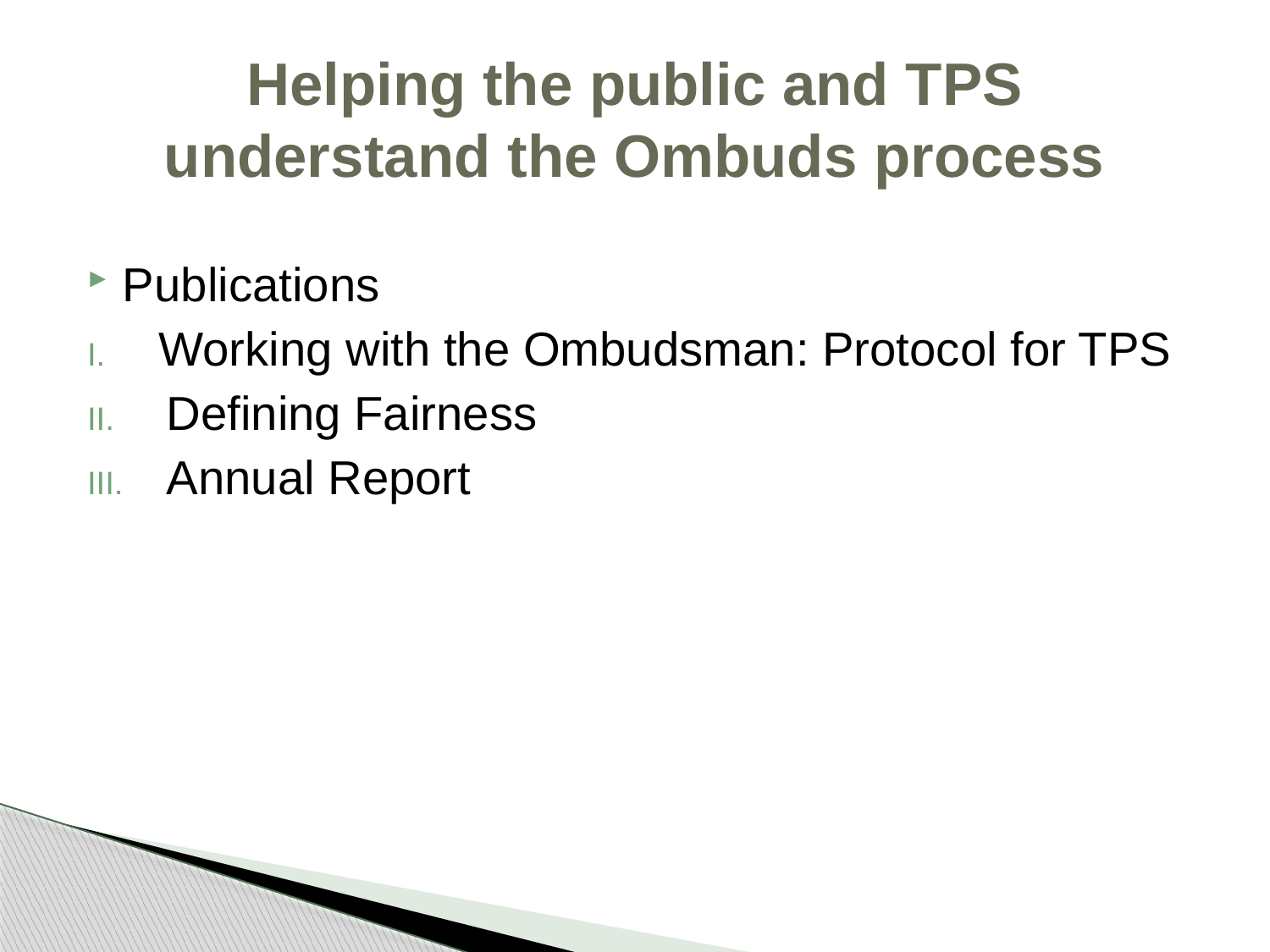

# Helping the public and TPS understand the Ombuds process
Publications
Working with the Ombudsman: Protocol for TPS
Defining Fairness
Annual Report